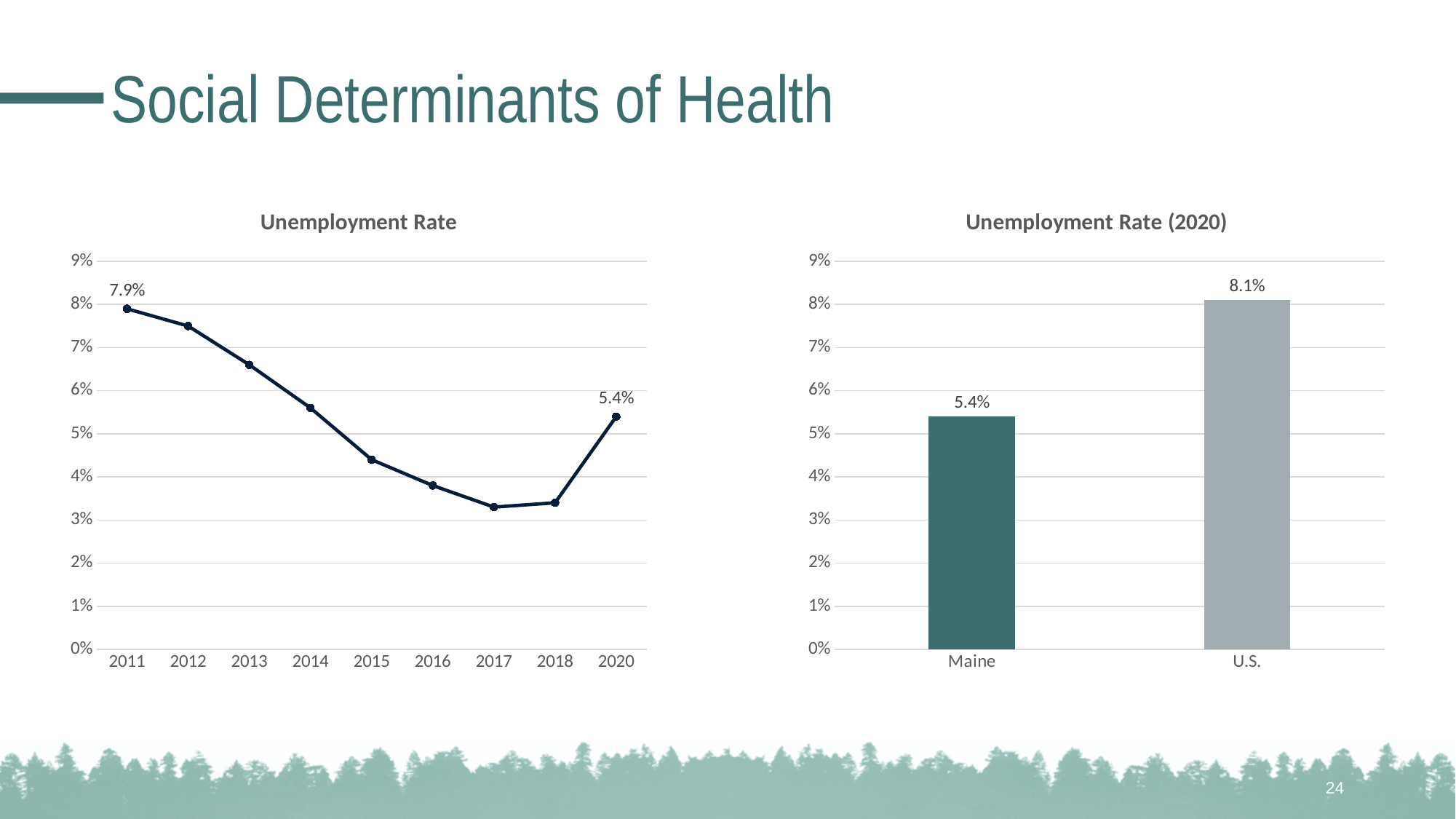

# Social Determinants of Health

### Chart: Unemployment Rate

| Category |  |
|---|---|
| 2011 | 0.079 |
| 2012 | 0.075 |
| 2013 | 0.066 |
| 2014 | 0.056 |
| 2015 | 0.044 |
| 2016 | 0.038 |
| 2017 | 0.033 |
| 2018 | 0.034 |
| 2020 | 0.054 |

### Chart: Unemployment Rate (2020)

| Category |  |
|---|---|
| Maine | 0.054 |
| U.S. | 0.081 |
24